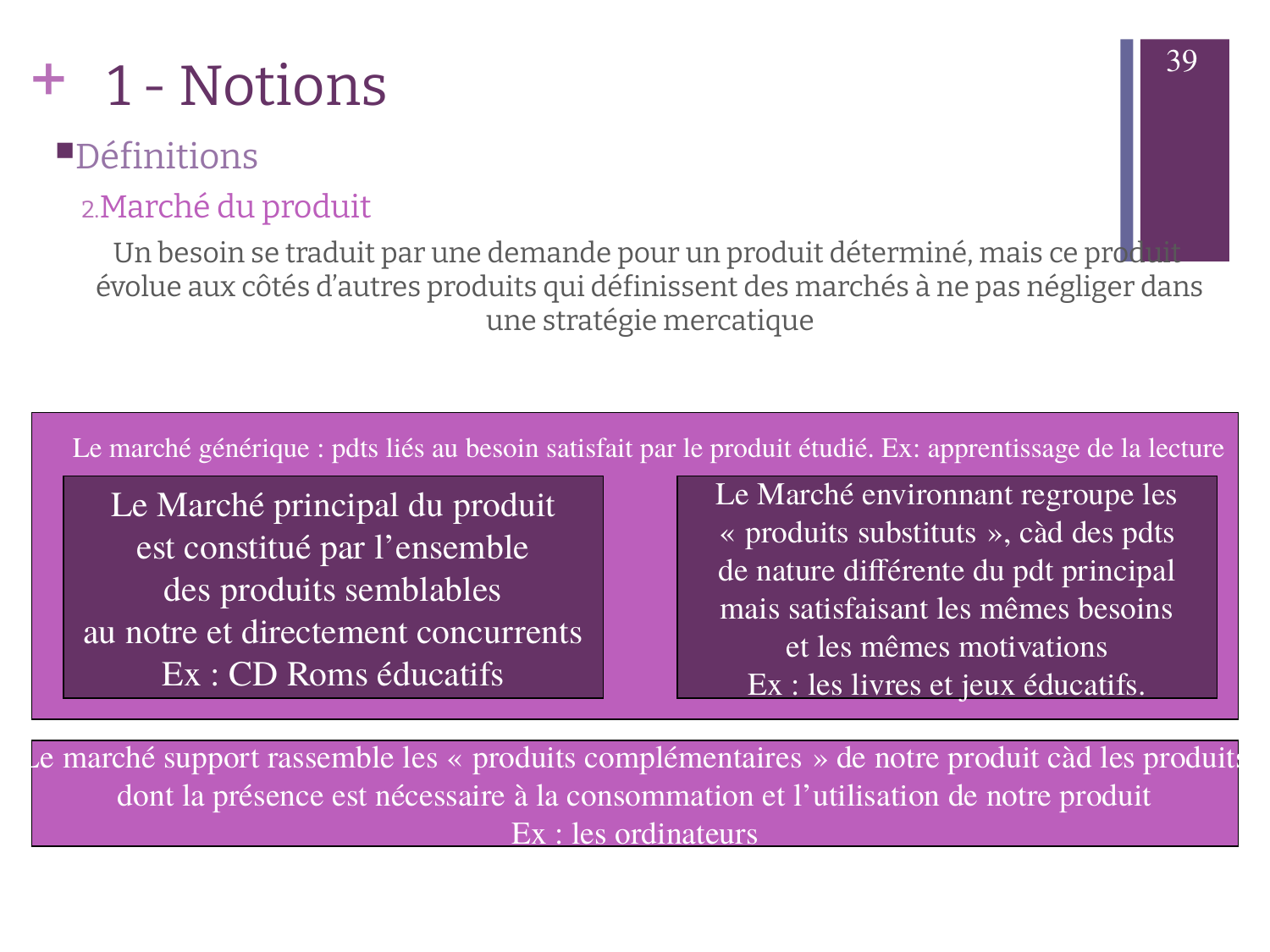

39
# 1 - Notions
Définitions
Marché du produit
Un besoin se traduit par une demande pour un produit déterminé, mais ce produit évolue aux côtés d’autres produits qui définissent des marchés à ne pas négliger dans une stratégie mercatique

Le marché générique : pdts liés au besoin satisfait par le produit étudié. Ex: apprentissage de la lecture
Le Marché principal du produit
est constitué par l’ensemble
des produits semblables
au notre et directement concurrents
Ex : CD Roms éducatifs
Le Marché environnant regroupe les
« produits substituts », càd des pdts
de nature différente du pdt principal
mais satisfaisant les mêmes besoins
et les mêmes motivations
Ex : les livres et jeux éducatifs.
Le marché support rassemble les « produits complémentaires » de notre produit càd les produits
dont la présence est nécessaire à la consommation et l’utilisation de notre produit
Ex : les ordinateurs